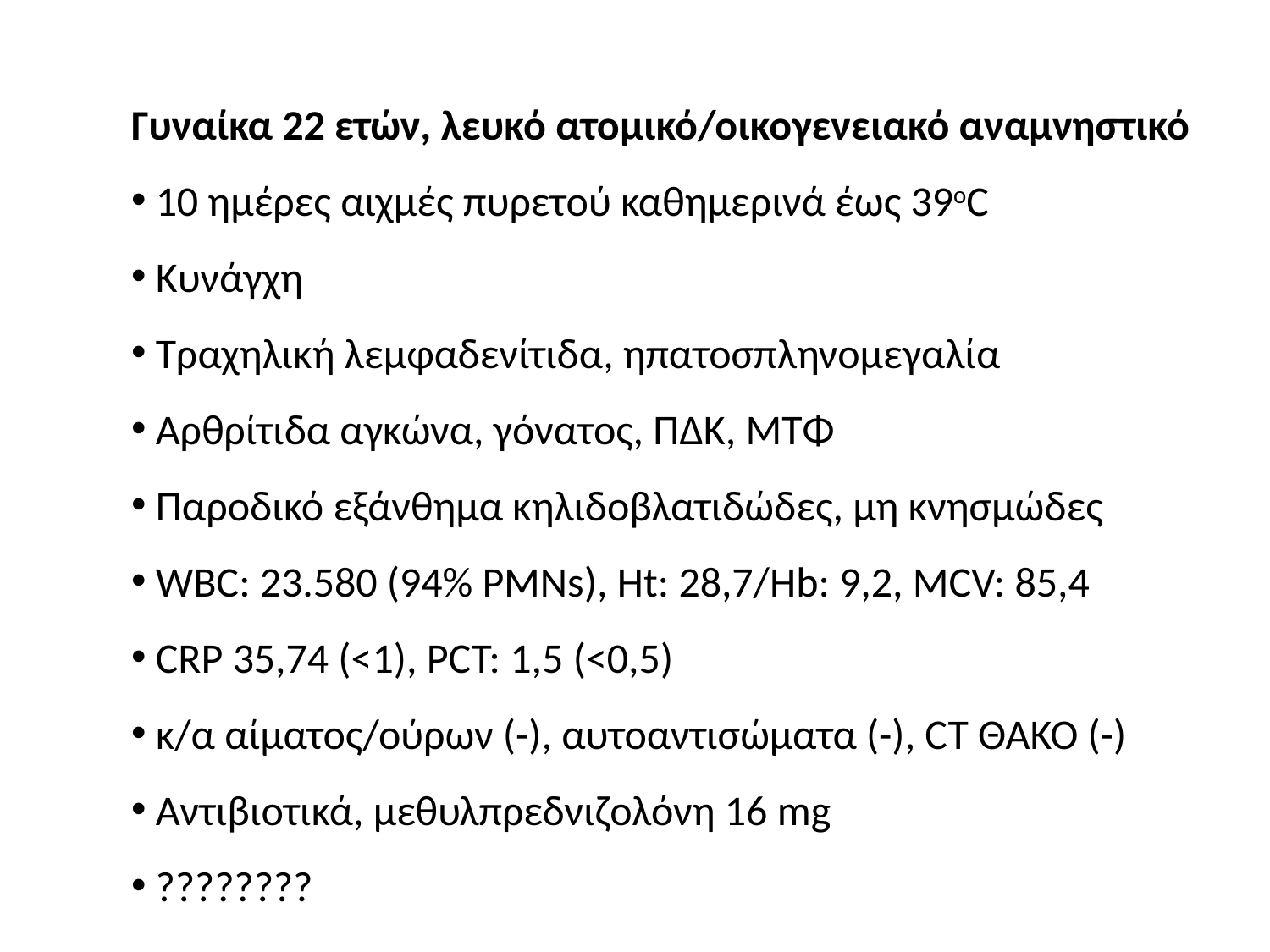

Γυναίκα 22 ετών, λευκό ατομικό/οικογενειακό αναμνηστικό
 10 ημέρες αιχμές πυρετού καθημερινά έως 39oC
 Κυνάγχη
 Τραχηλική λεμφαδενίτιδα, ηπατοσπληνομεγαλία
 Αρθρίτιδα αγκώνα, γόνατος, ΠΔΚ, ΜΤΦ
 Παροδικό εξάνθημα κηλιδοβλατιδώδες, μη κνησμώδες
 WBC: 23.580 (94% PMNs), Ht: 28,7/Hb: 9,2, MCV: 85,4
 CRP 35,74 (<1), PCT: 1,5 (<0,5)
 κ/α αίματος/ούρων (-), αυτοαντισώματα (-), CT ΘΑΚΟ (-)
 Αντιβιοτικά, μεθυλπρεδνιζολόνη 16 mg
 ????????